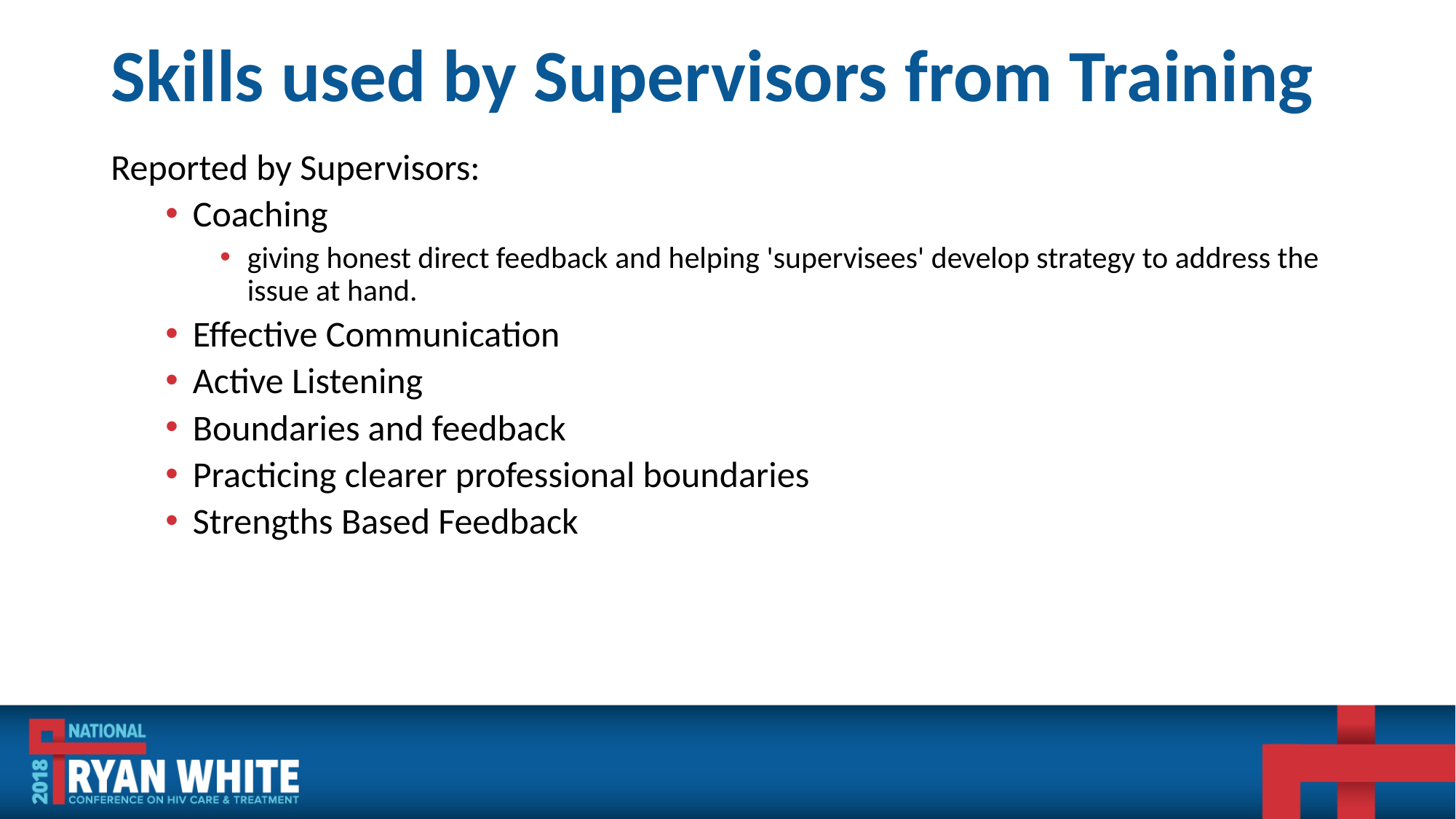

# Skills used by Supervisors from Training
Reported by Supervisors:
Coaching
giving honest direct feedback and helping 'supervisees' develop strategy to address the issue at hand.
Effective Communication
Active Listening
Boundaries and feedback
Practicing clearer professional boundaries
Strengths Based Feedback